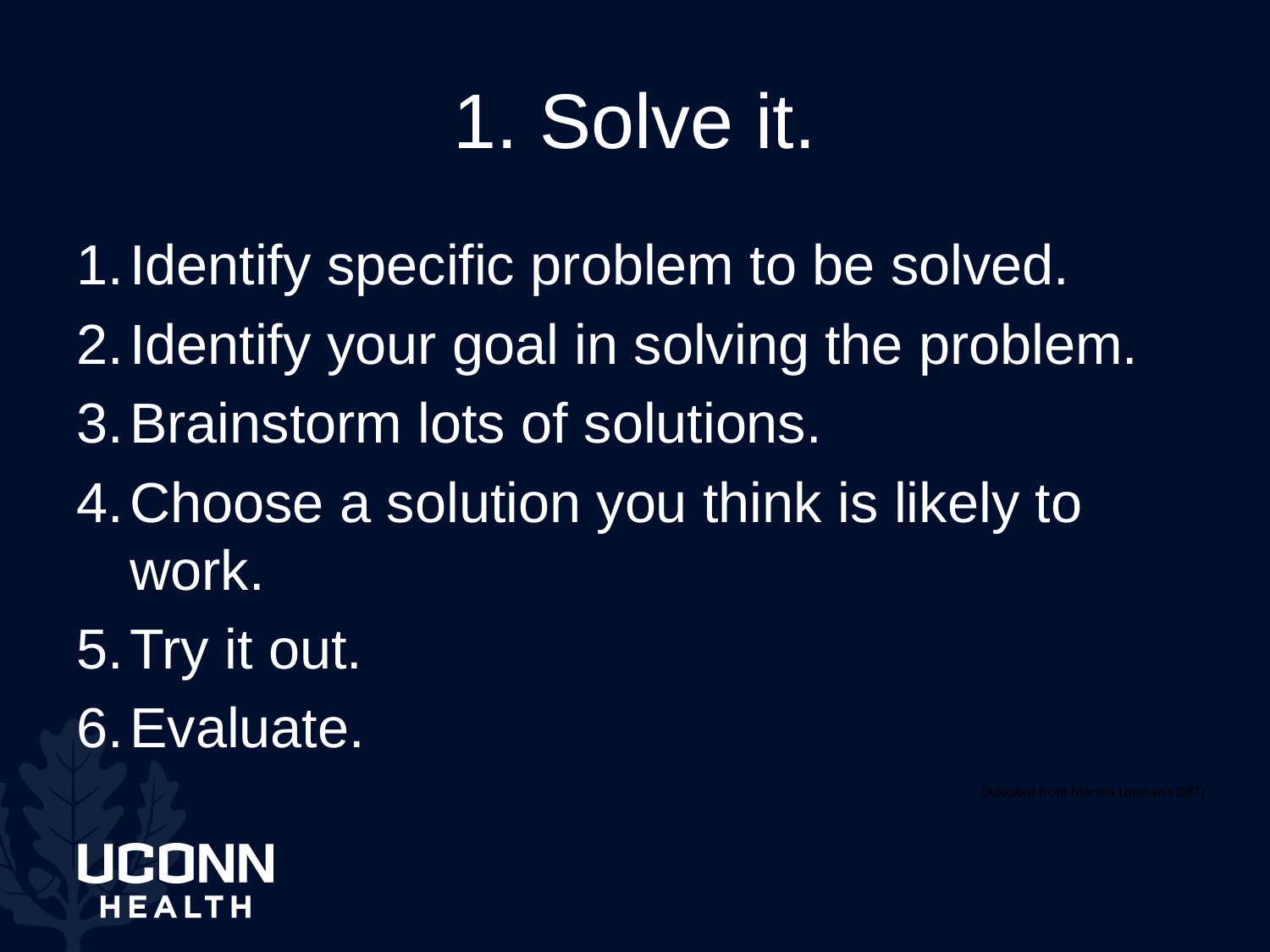

# 1. Solve it.
Identify specific problem to be solved.
Identify your goal in solving the problem.
Brainstorm lots of solutions.
Choose a solution you think is likely to work.
Try it out.
Evaluate.
(Adapted from Marsha Linehan’s DBT)